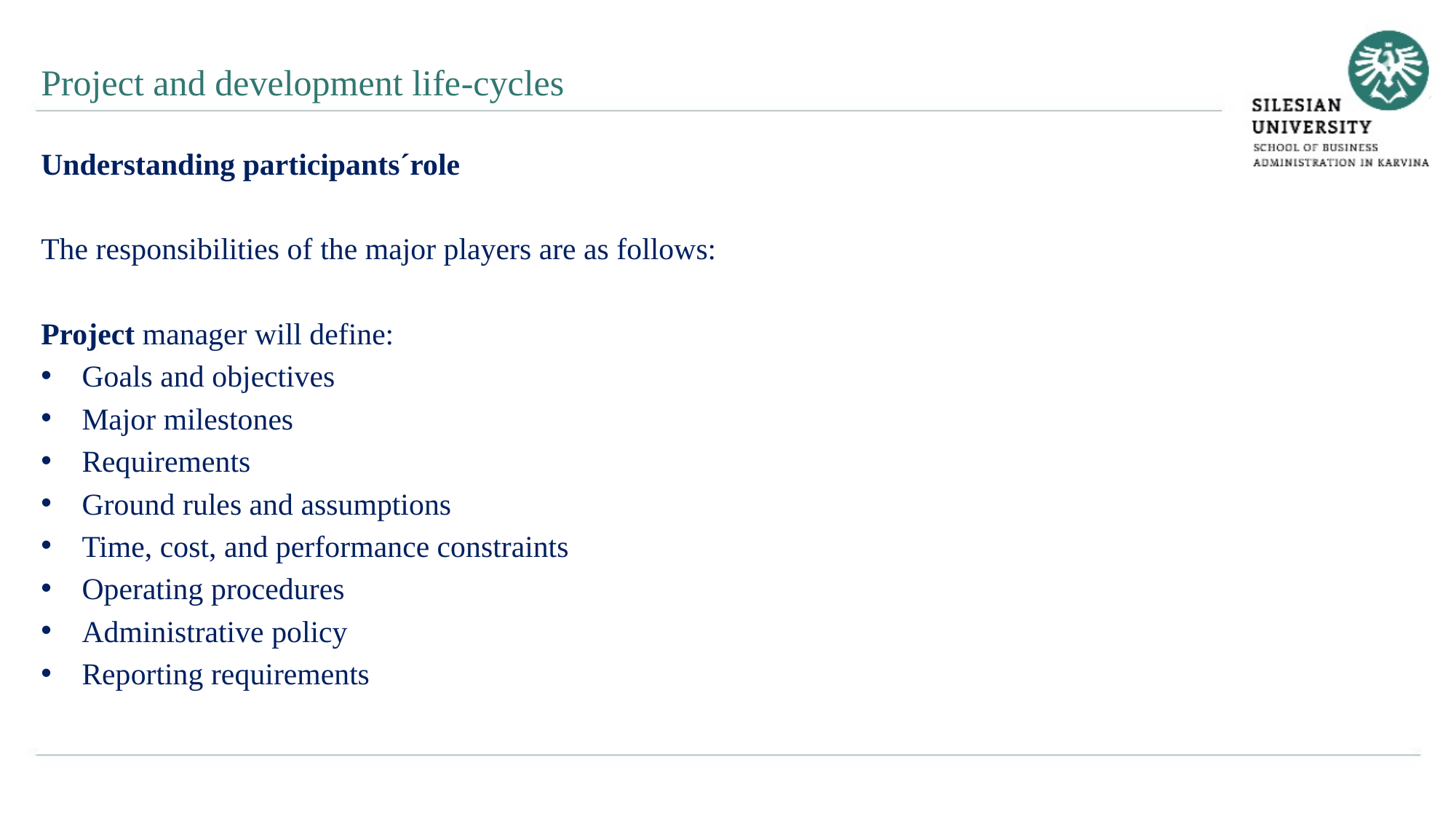

Project and development life-cycles
Understanding participants´role

The responsibilities of the major players are as follows:

Project manager will define:
Goals and objectives
Major milestones
Requirements
Ground rules and assumptions
Time, cost, and performance constraints
Operating procedures
Administrative policy
Reporting requirements